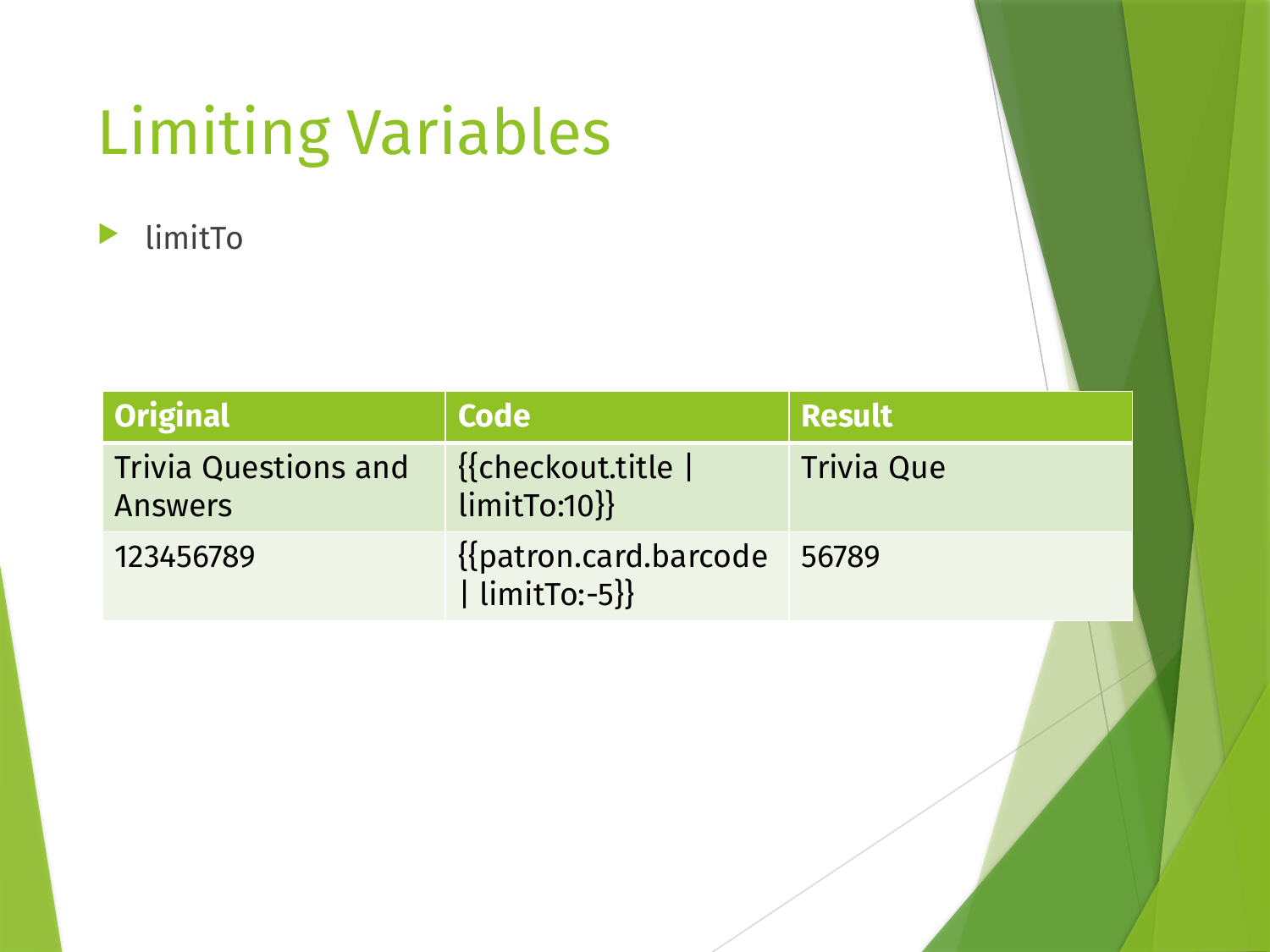

# Limiting Variables
limitTo
| Original | Code | Result |
| --- | --- | --- |
| Trivia Questions and Answers | {{checkout.title | limitTo:10}} | Trivia Que |
| 123456789 | {{patron.card.barcode | limitTo:-5}} | 56789 |